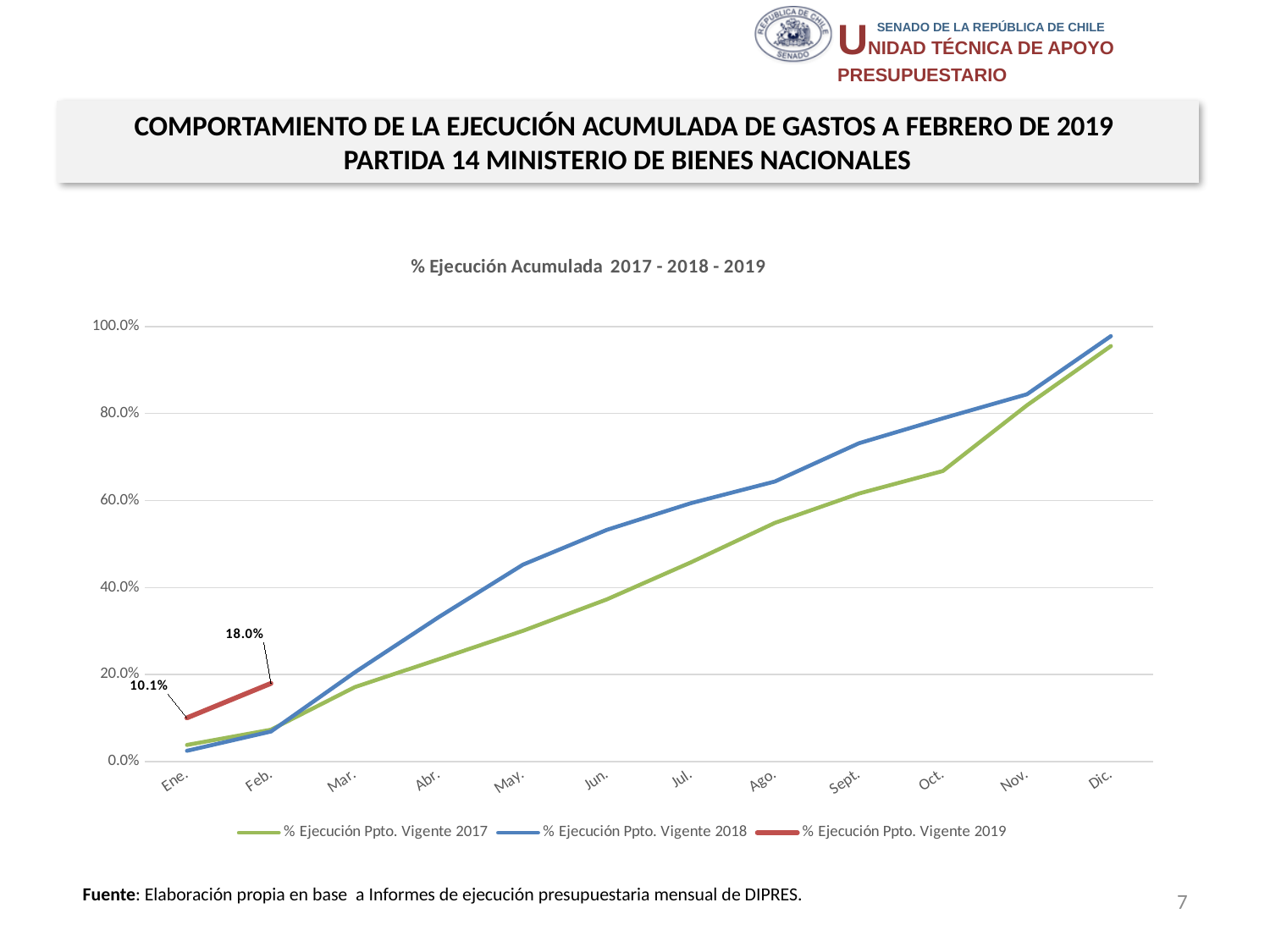

COMPORTAMIENTO DE LA EJECUCIÓN ACUMULADA DE GASTOS A FEBRERO DE 2019
PARTIDA 14 MINISTERIO DE BIENES NACIONALES

[unsupported chart]

Fuente: Elaboración propia en base  a Informes de ejecución presupuestaria mensual de DIPRES.
7